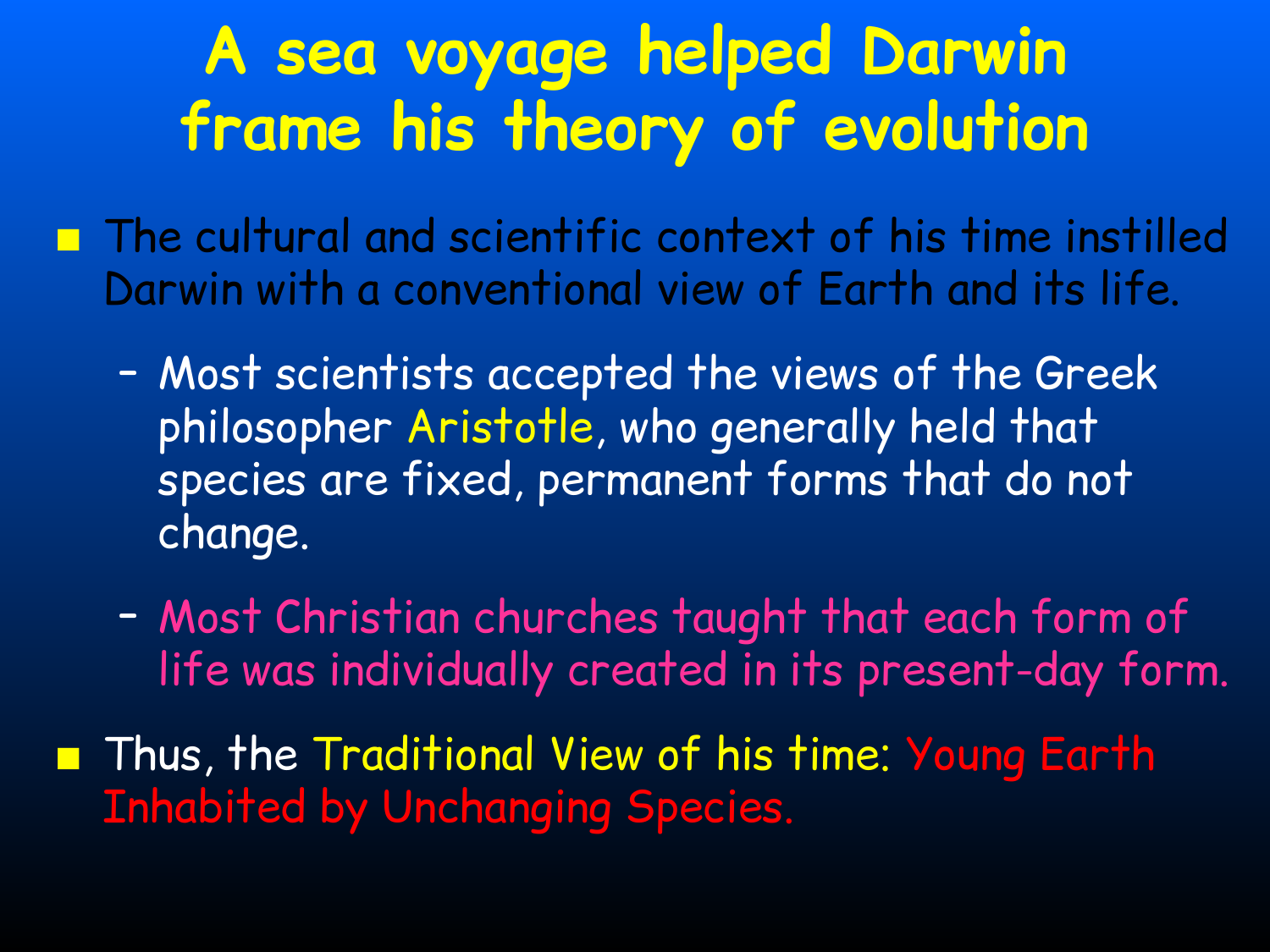

# A sea voyage helped Darwin frame his theory of evolution
The cultural and scientific context of his time instilled Darwin with a conventional view of Earth and its life.
Most scientists accepted the views of the Greek philosopher Aristotle, who generally held that species are fixed, permanent forms that do not change.
Most Christian churches taught that each form of life was individually created in its present-day form.
Thus, the Traditional View of his time: Young Earth Inhabited by Unchanging Species.